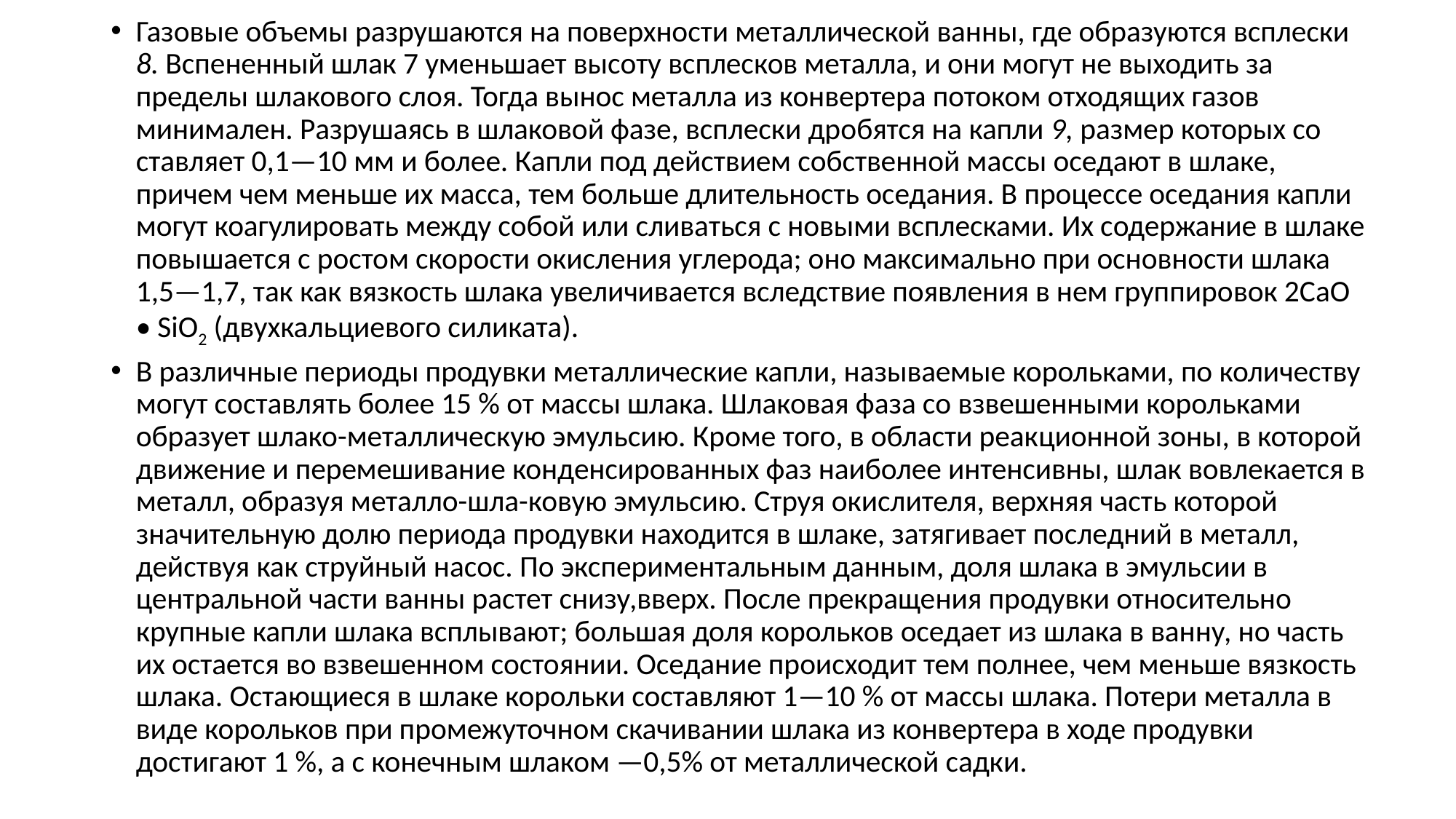

Газовые объемы разрушаются на поверхности металлической ванны, где образуются всплески 8. Вспенен­ный шлак 7 уменьшает высоту всплес­ков металла, и они могут не выходить за пределы шлакового слоя. Тогда вы­нос металла из конвертера потоком отходящих газов минимален. Разруша­ясь в шлаковой фазе, всплески дро­бятся на капли 9, размер которых со­ставляет 0,1—10 мм и более. Капли под действием собственной массы оседают в шлаке, причем чем меньше их масса, тем больше длительность оседания. В процессе оседания капли могут коагу­лировать между собой или сливаться с новыми всплесками. Их содержание в шлаке повышается с ростом скорости окисления углерода; оно максимально при основности шлака 1,5—1,7, так как вязкость шлака увеличивается вследствие появления в нем группиро­вок 2СаО • SiO2 (двухкальциевого си­ликата).
В различные периоды продувки ме­таллические капли, называемые ко­рольками, по количеству могут состав­лять более 15 % от массы шлака. Шла­ковая фаза со взвешенными королька­ми образует шлако-металлическую эмульсию. Кроме того, в области реак­ционной зоны, в которой движение и перемешивание конденсированных фаз наиболее интенсивны, шлак вовле­кается в металл, образуя металло-шла-ковую эмульсию. Струя окислителя, верхняя часть которой значительную долю периода продувки находится в шлаке, затягивает последний в металл, действуя как струйный насос. По экс­периментальным данным, доля шлака в эмульсии в центральной части ванны растет снизу,вверх. После прекраще­ния продувки относительно крупные капли шлака всплывают; большая доля корольков оседает из шлака в ванну, но часть их остается во взвешенном состо­янии. Оседание происходит тем пол­нее, чем меньше вязкость шлака. Оста­ющиеся в шлаке корольки составляют 1—10 % от массы шлака. Потери метал­ла в виде корольков при промежуточ­ном скачивании шлака из конвертера в ходе продувки достигают 1 %, а с ко­нечным шлаком —0,5% от металли­ческой садки.